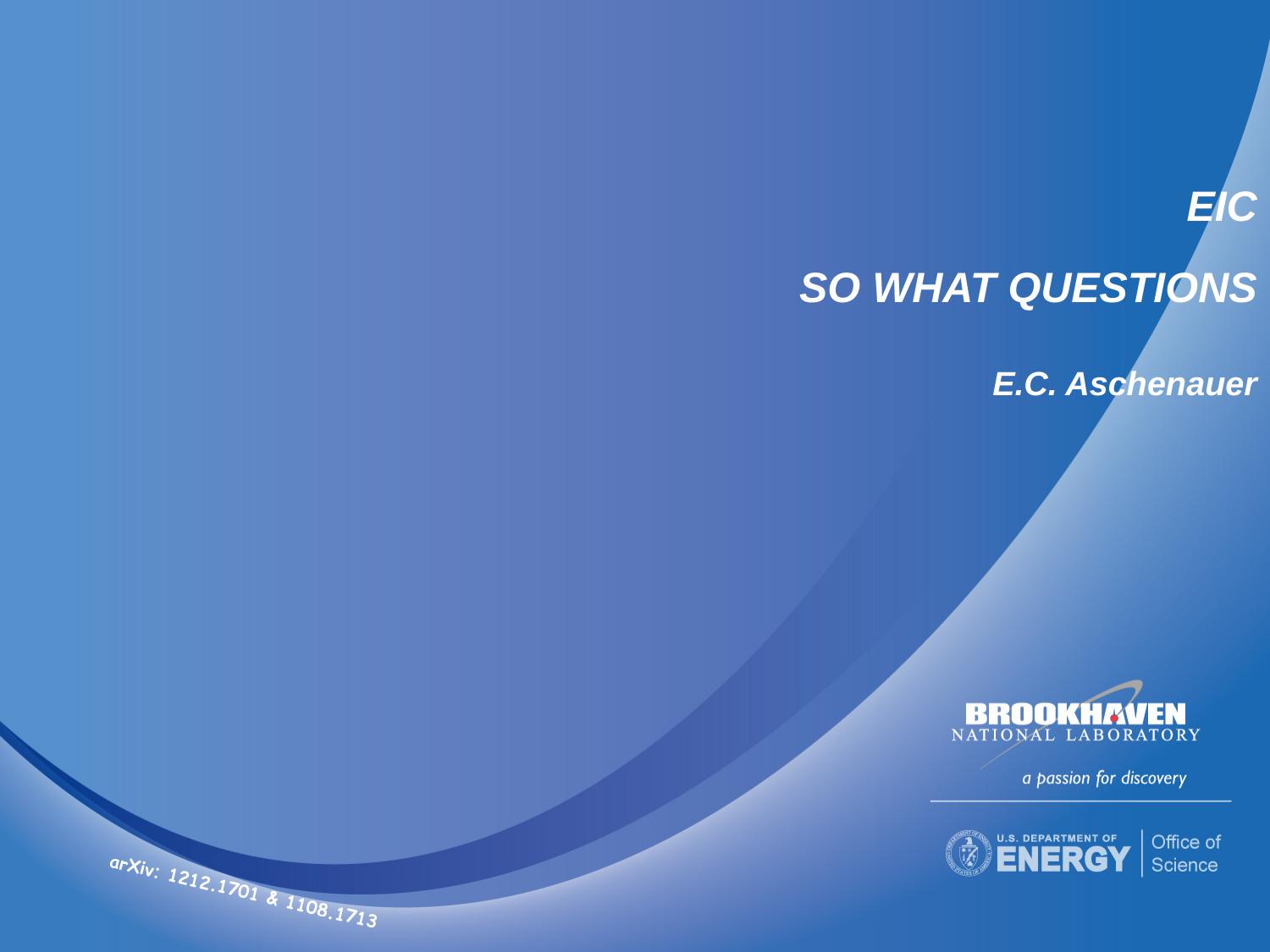

# EIC So what questions
E.C. Aschenauer
arXiv: 1212.1701 & 1108.1713